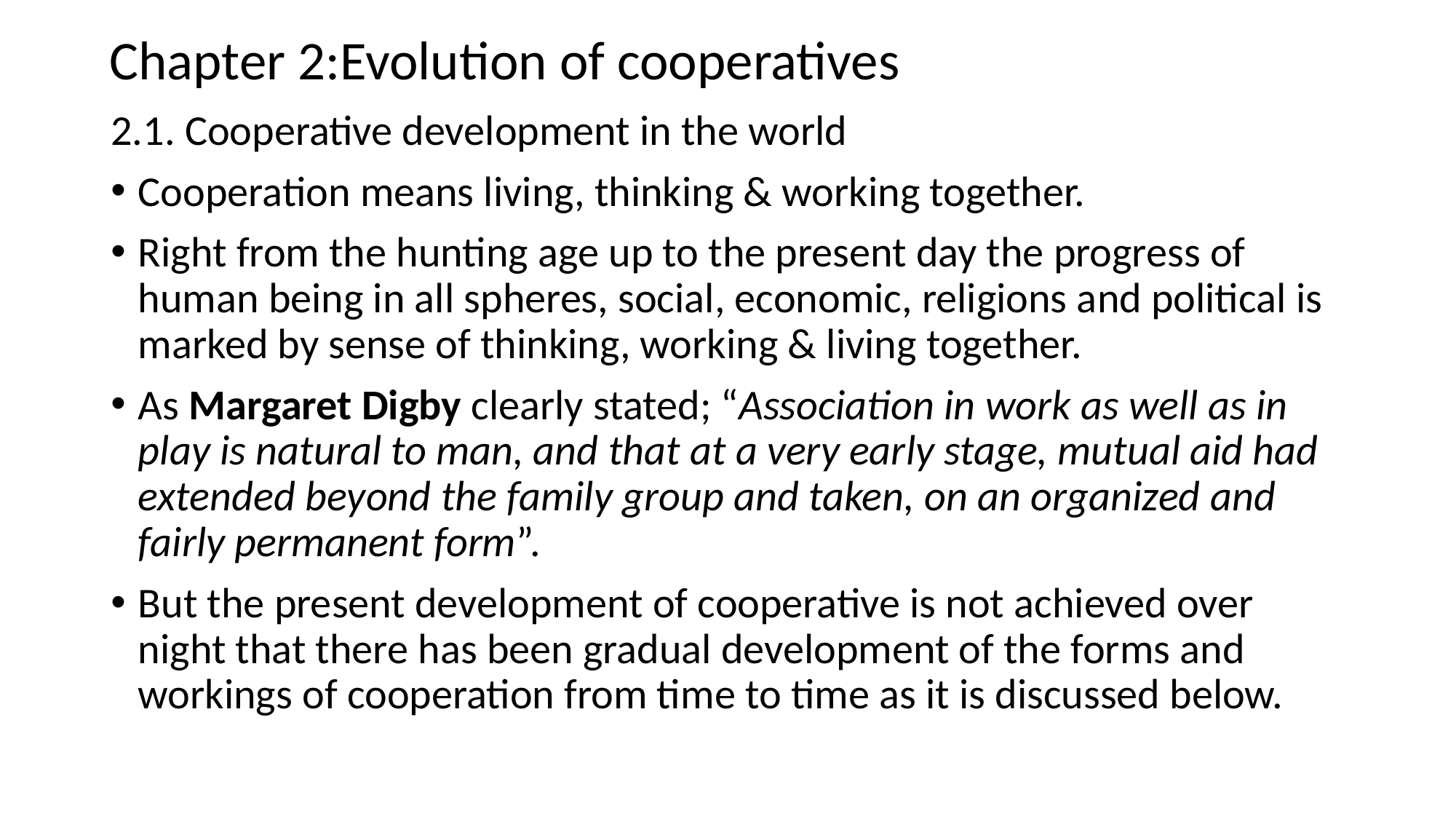

# Chapter 2:Evolution of cooperatives
2.1. Cooperative development in the world
Cooperation means living, thinking & working together.
Right from the hunting age up to the present day the progress of human being in all spheres, social, economic, religions and political is marked by sense of thinking, working & living together.
As Margaret Digby clearly stated; “Association in work as well as in play is natural to man, and that at a very early stage, mutual aid had extended beyond the family group and taken, on an organized and fairly permanent form”.
But the present development of cooperative is not achieved over night that there has been gradual development of the forms and workings of cooperation from time to time as it is discussed below.